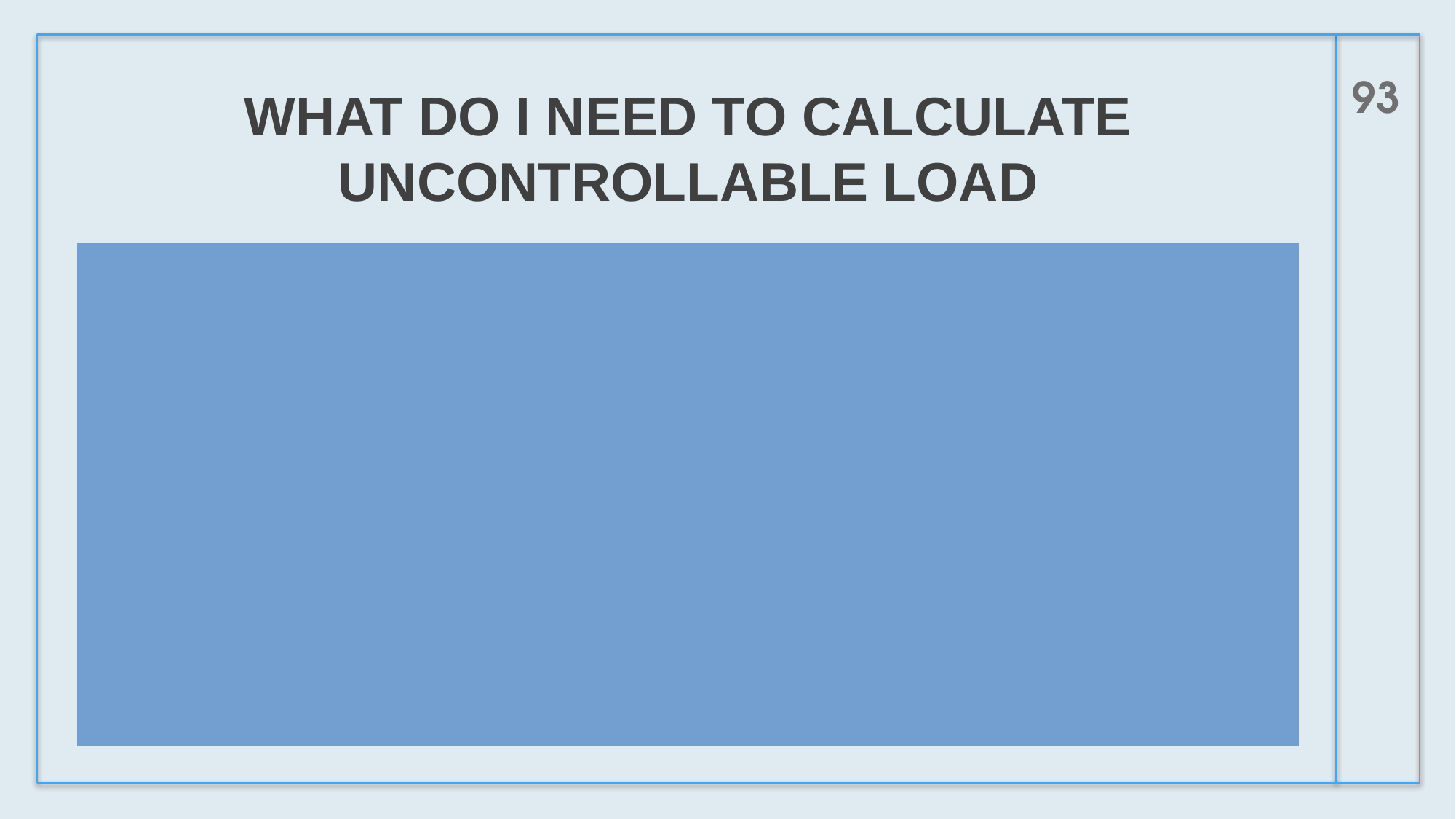

93
# What do I need to calculate uncontrollable load
Average Influent values from removal rate spreadsheet

Average SIU values form SIU data summaries

Average uncontrollable values from uncontrollable data summary, if available

SIU uncontrollable mass balance spreadsheet